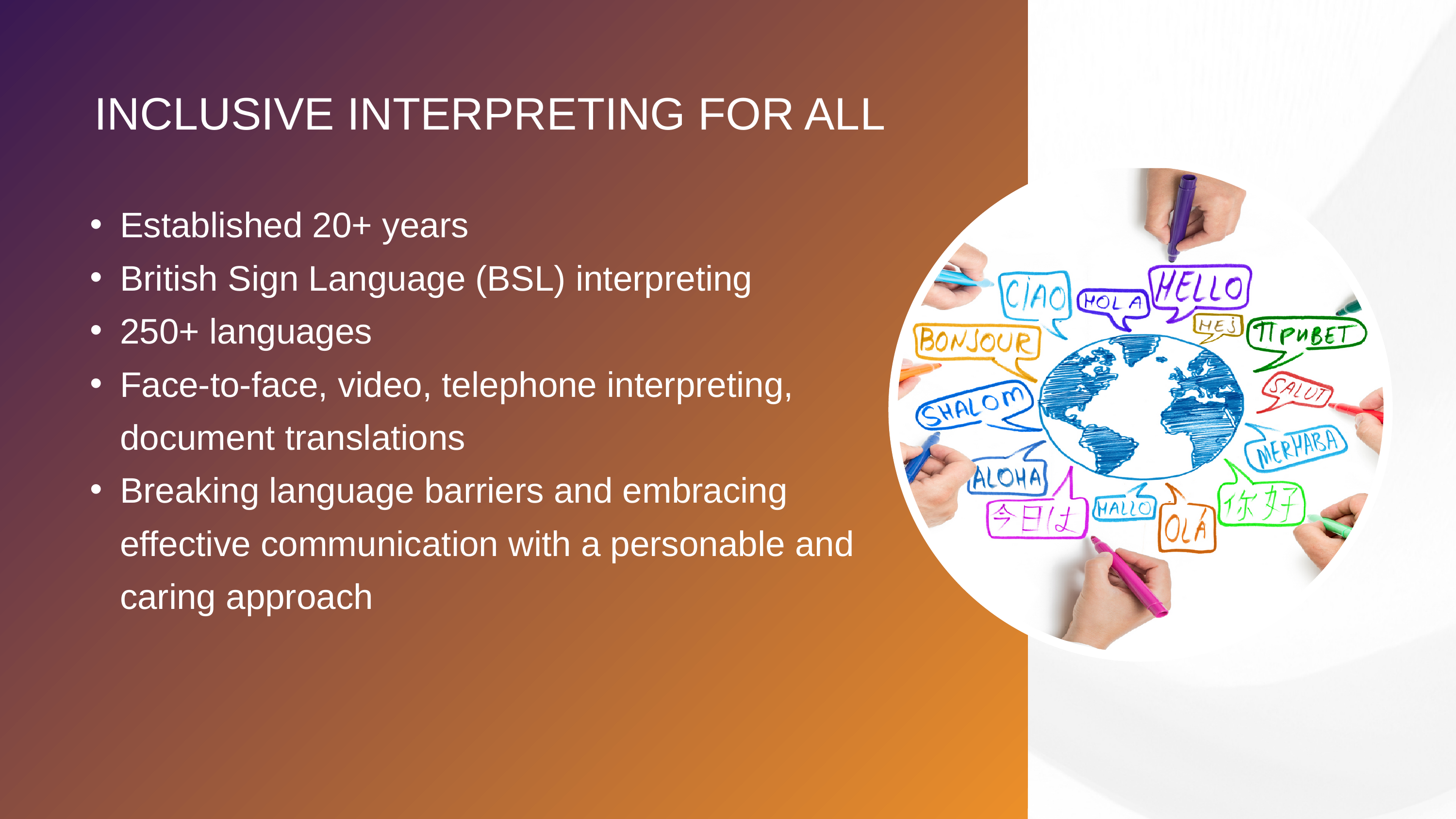

INCLUSIVE INTERPRETING FOR ALL

Established 20+ years
British Sign Language (BSL) interpreting
250+ languages
Face-to-face, video, telephone interpreting, document translations
Breaking language barriers and embracing effective communication with a personable and caring approach